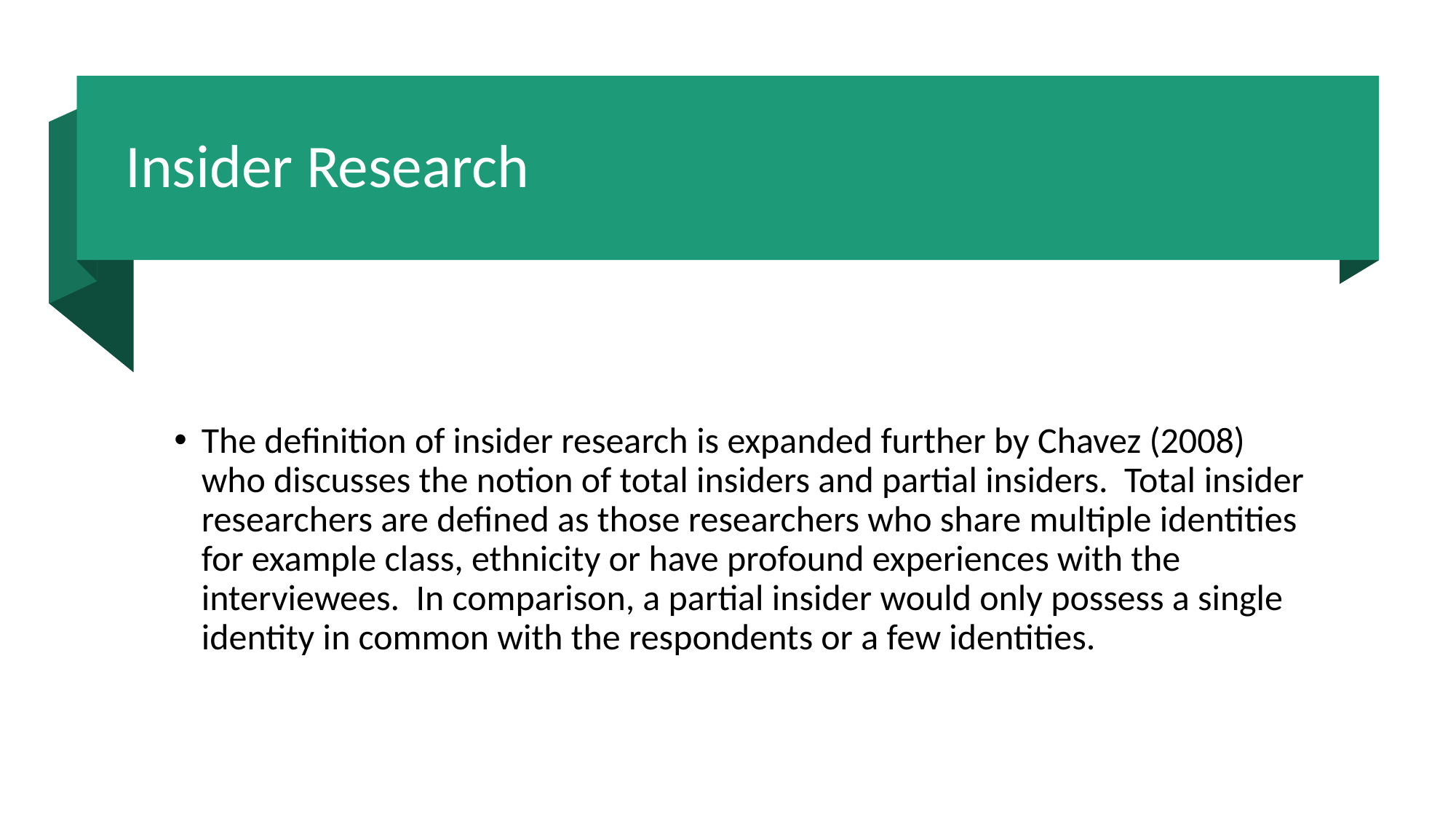

# Insider Research

The definition of insider research is expanded further by Chavez (2008) who discusses the notion of total insiders and partial insiders.  Total insider researchers are defined as those researchers who share multiple identities for example class, ethnicity or have profound experiences with the interviewees.  In comparison, a partial insider would only possess a single identity in common with the respondents or a few identities.